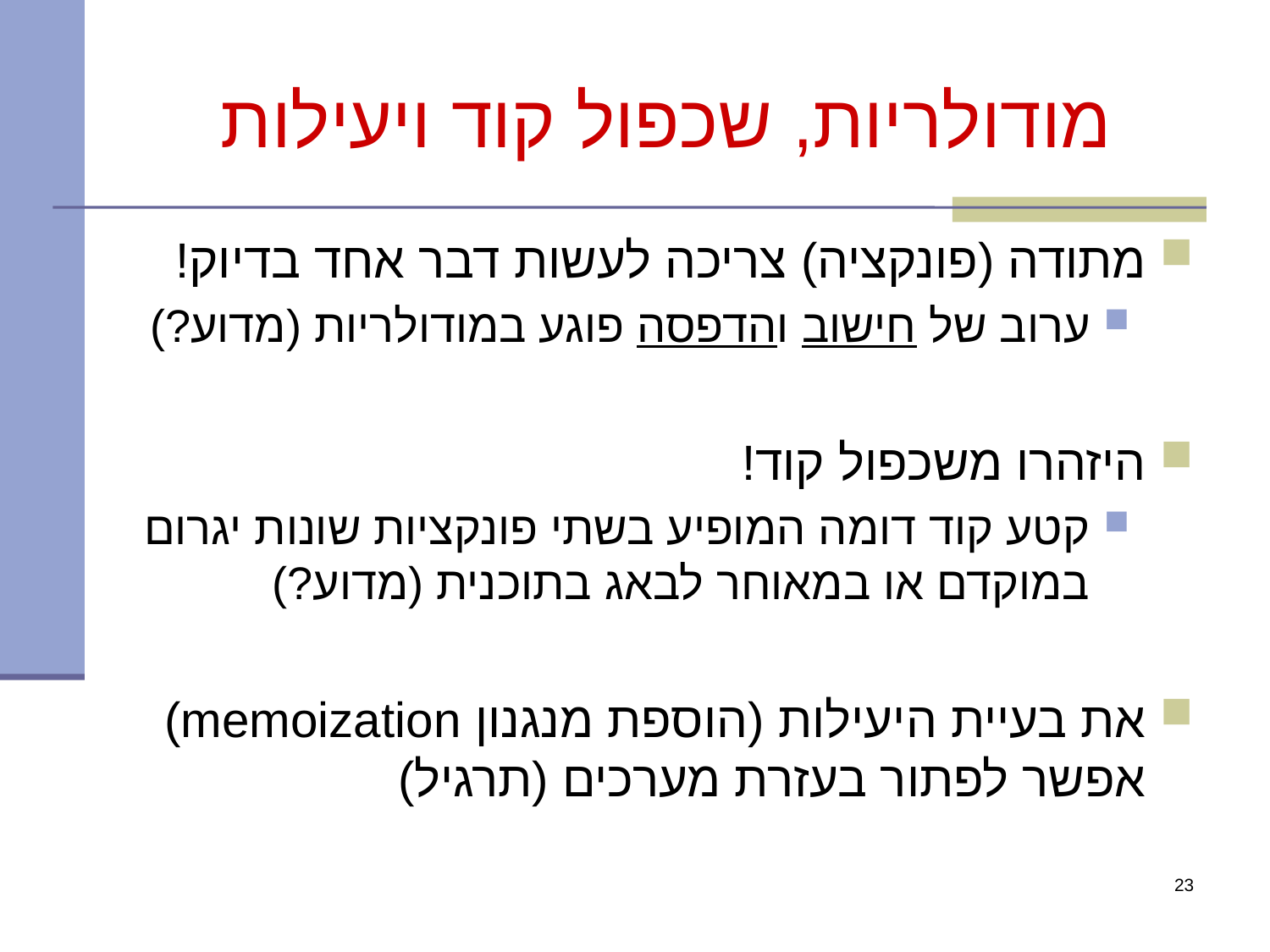

# מודולריות, שכפול קוד ויעילות
מתודה (פונקציה) צריכה לעשות דבר אחד בדיוק!
ערוב של חישוב והדפסה פוגע במודולריות (מדוע?)

היזהרו משכפול קוד!
קטע קוד דומה המופיע בשתי פונקציות שונות יגרום במוקדם או במאוחר לבאג בתוכנית (מדוע?)

את בעיית היעילות (הוספת מנגנון memoization) אפשר לפתור בעזרת מערכים (תרגיל)
23